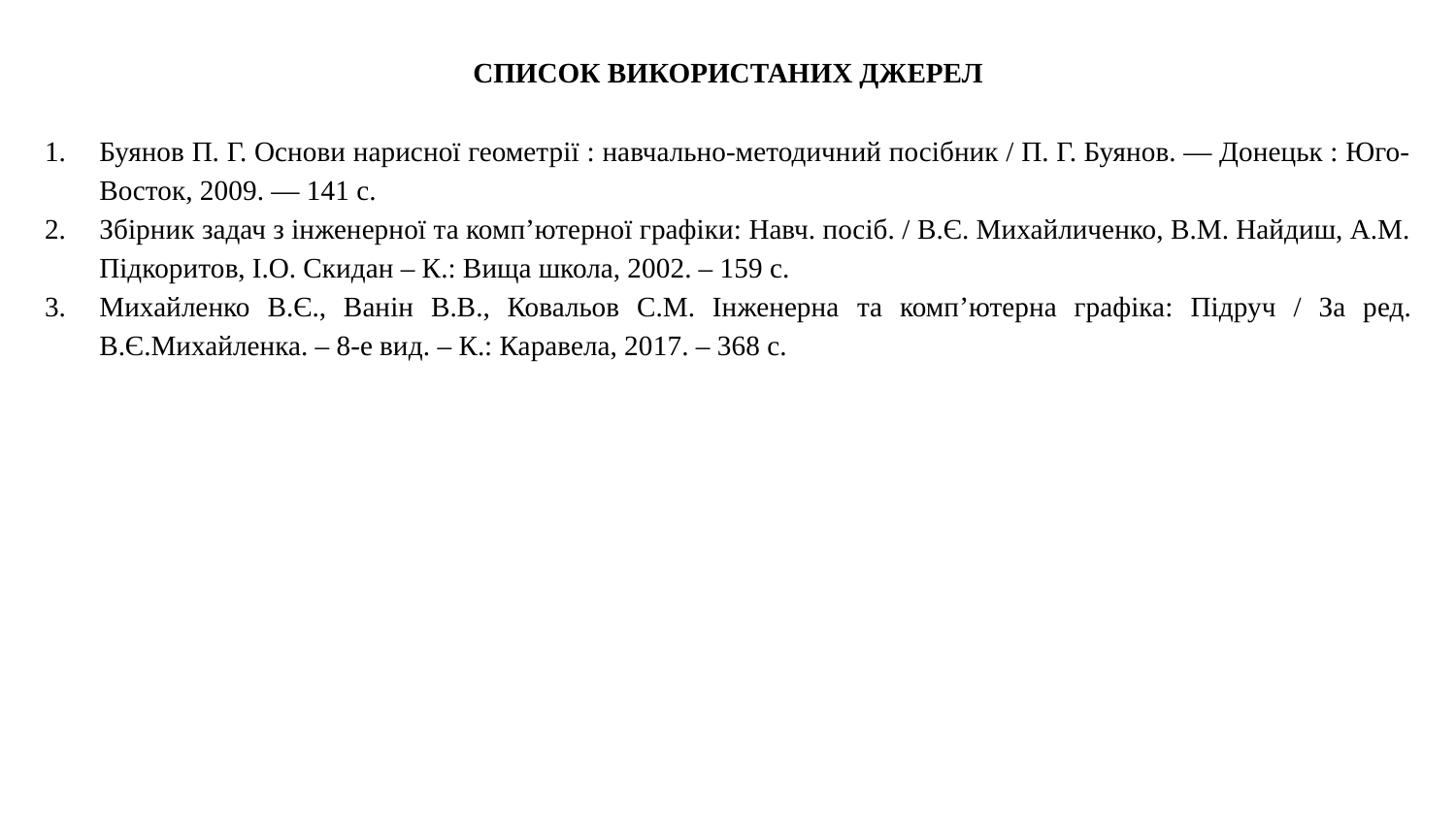

СПИСОК ВИКОРИСТАНИХ ДЖЕРЕЛ

Буянов П. Г. Основи нарисної геометрії : навчально-методичний посібник / П. Г. Буянов. — Донецьк : Юго-Восток, 2009. — 141 с.
Збірник задач з інженерної та комп’ютерної графіки: Навч. посіб. / В.Є. Михайличенко, В.М. Найдиш, А.М. Підкоритов, І.О. Скидан – К.: Вища школа, 2002. – 159 с.
Михайленко В.Є., Ванін В.В., Ковальов С.М. Інженерна та комп’ютерна графіка: Підруч / За ред. В.Є.Михайленка. – 8-е вид. – К.: Каравела, 2017. – 368 с.